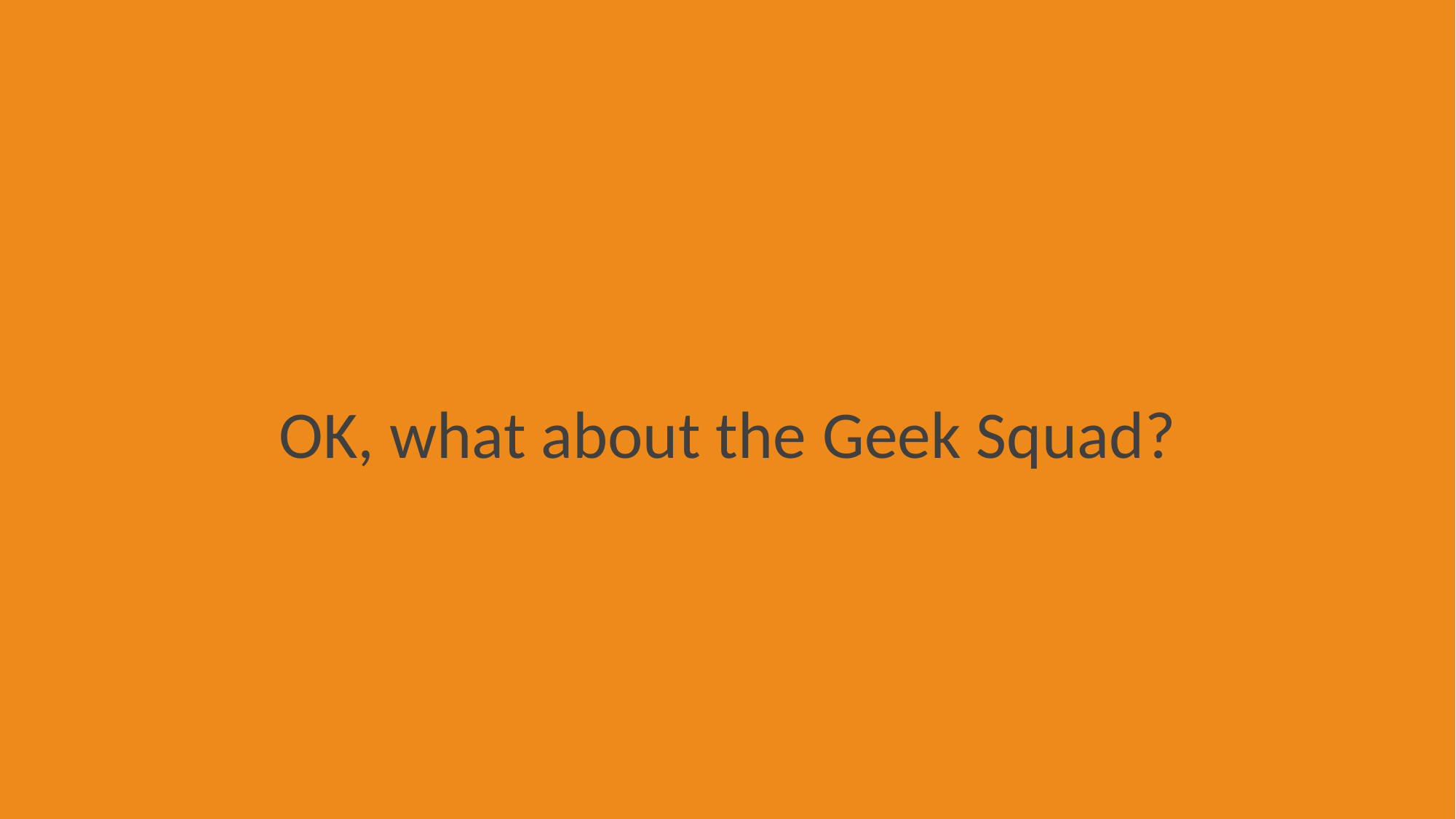

# OK, what about the Geek Squad?